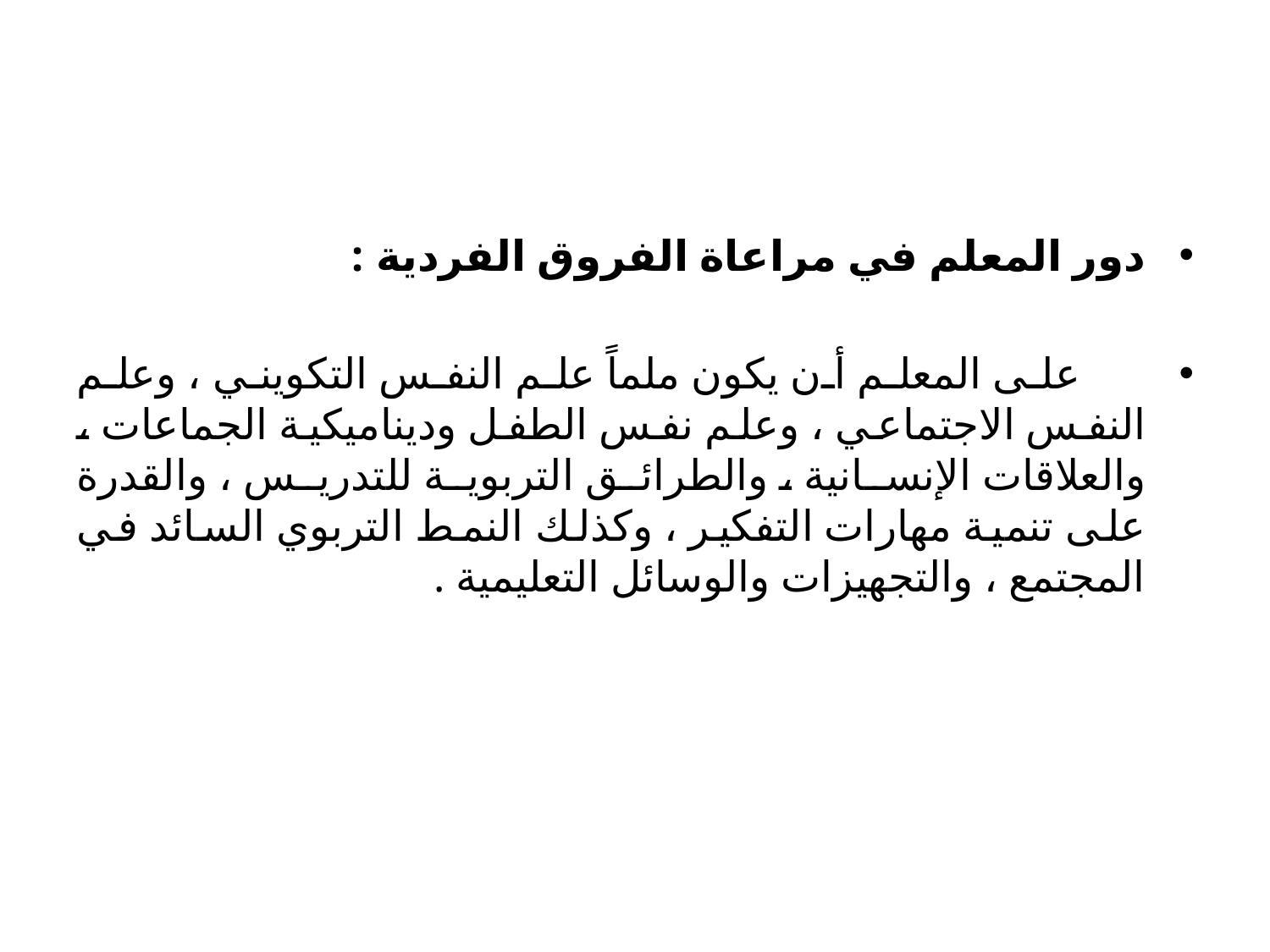

#
دور المعلم في مراعاة الفروق الفردية :

      على المعلم أن يكون ملماً علم النفس التكويني ، وعلم النفس الاجتماعي ، وعلم نفس الطفل وديناميكية الجماعات ، والعلاقات الإنسانية ، والطرائق التربوية للتدريس ، والقدرة على تنمية مهارات التفكير ، وكذلك النمط التربوي السائد في المجتمع ، والتجهيزات والوسائل التعليمية .